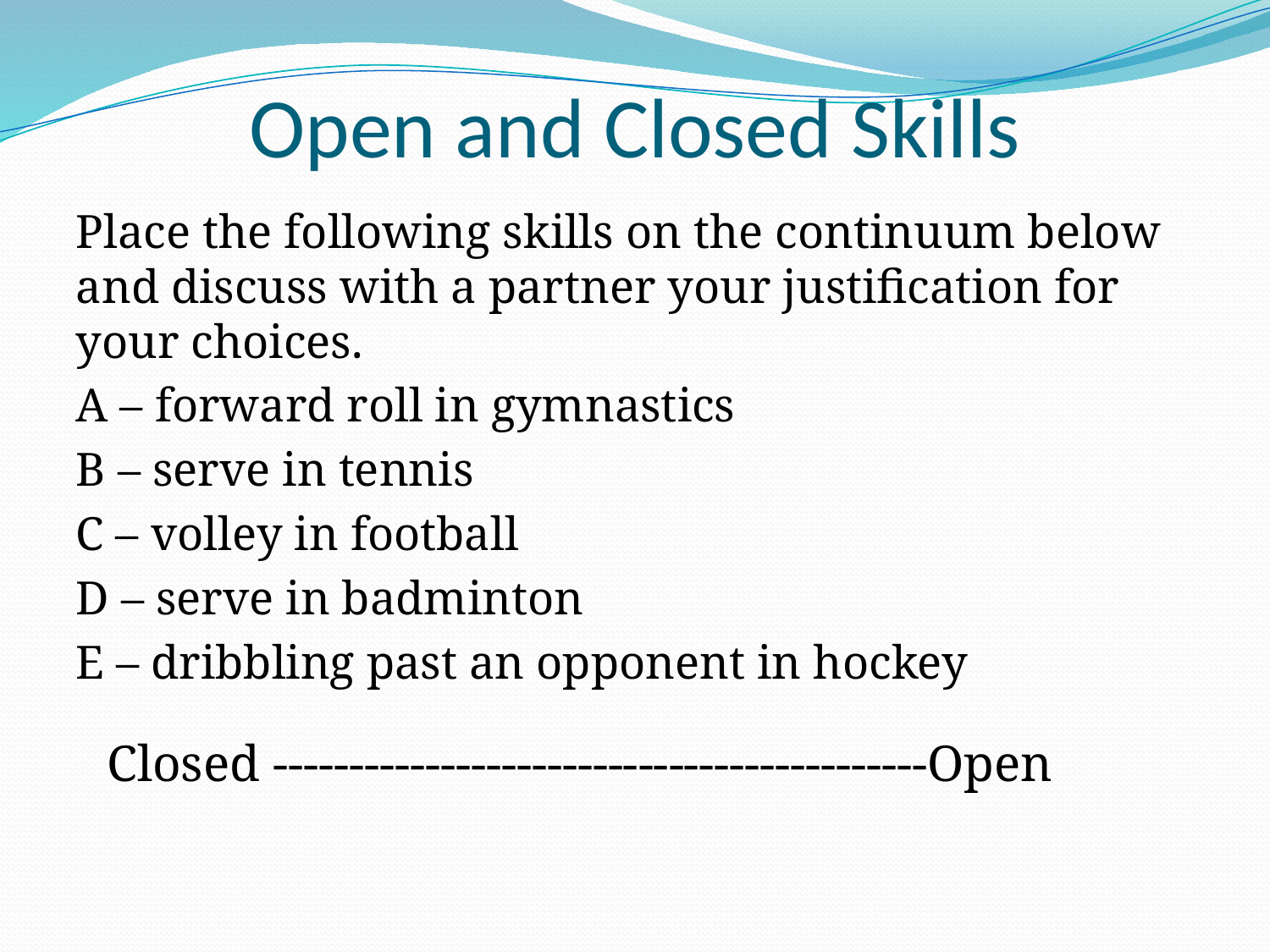

# Open and Closed Skills
Place the following skills on the continuum below and discuss with a partner your justification for your choices.
A – forward roll in gymnastics
B – serve in tennis
C – volley in football
D – serve in badminton
E – dribbling past an opponent in hockey
Closed -------------------------------------------Open